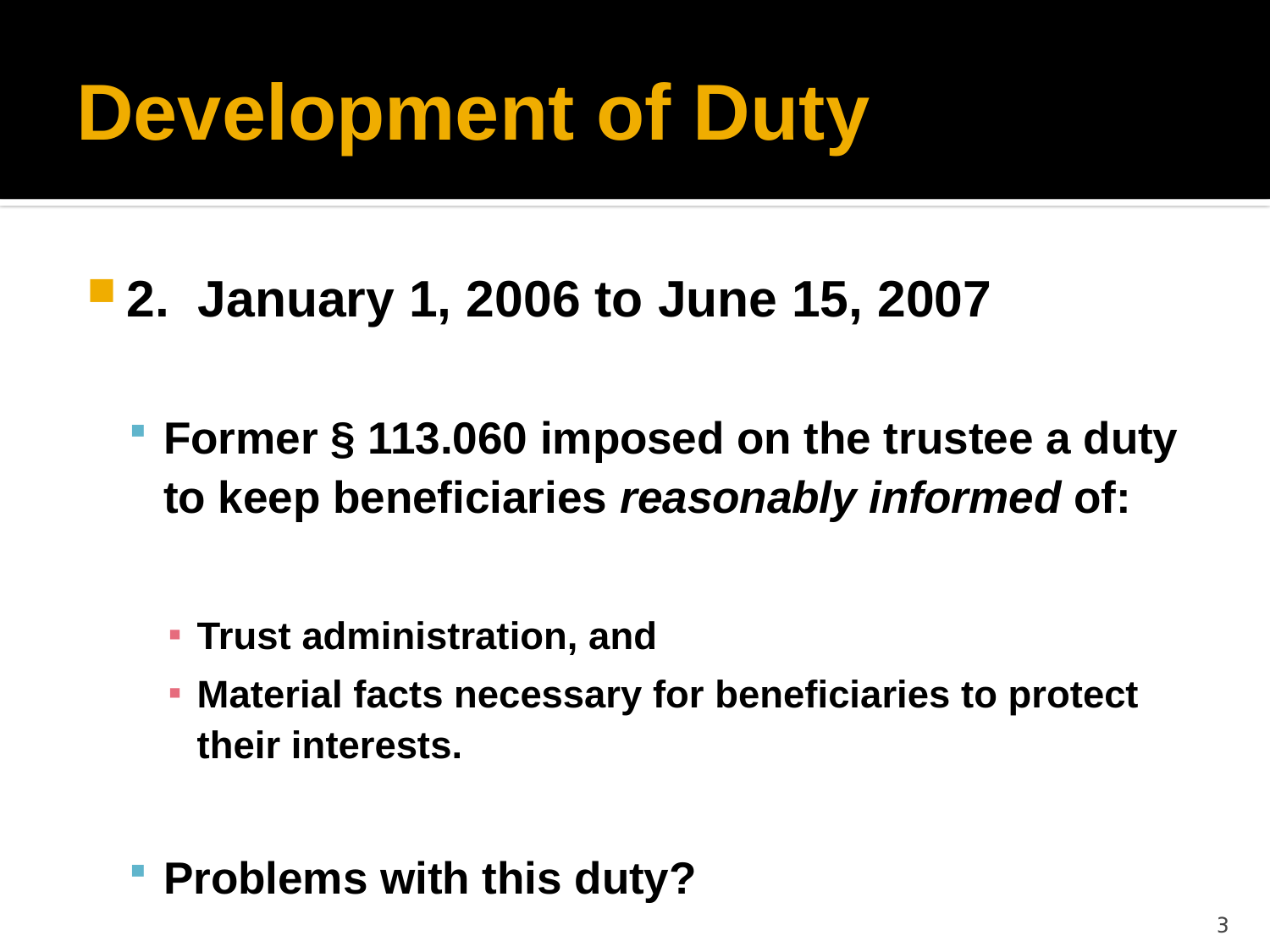

# Development of Duty
2.  January 1, 2006 to June 15, 2007

Former § 113.060 imposed on the trustee a duty to keep beneficiaries reasonably informed of:

Trust administration, and
Material facts necessary for beneficiaries to protect their interests.

Problems with this duty?
3